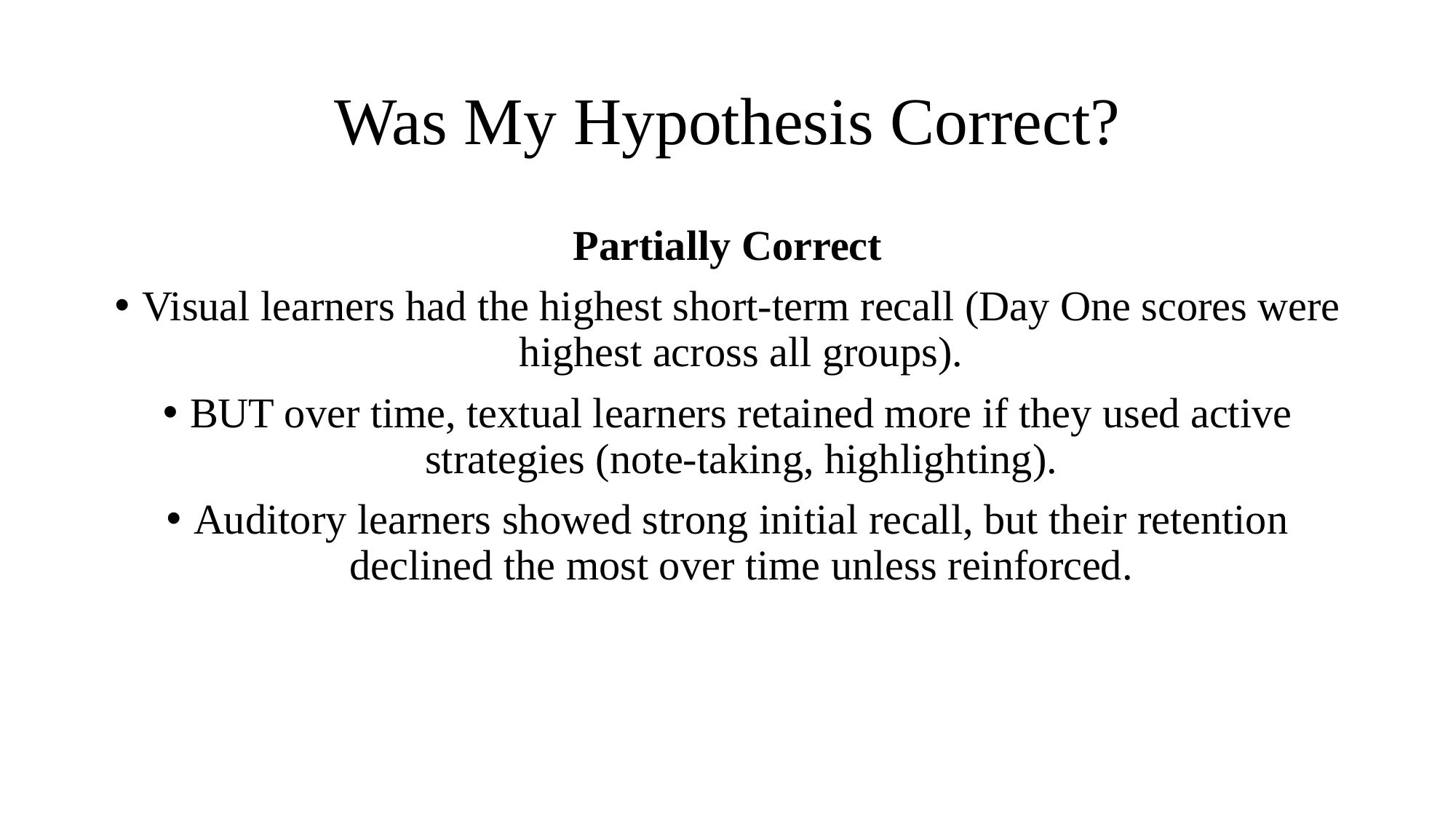

# Was My Hypothesis Correct?
Partially Correct
Visual learners had the highest short-term recall (Day One scores were highest across all groups).
BUT over time, textual learners retained more if they used active strategies (note-taking, highlighting).
Auditory learners showed strong initial recall, but their retention declined the most over time unless reinforced.